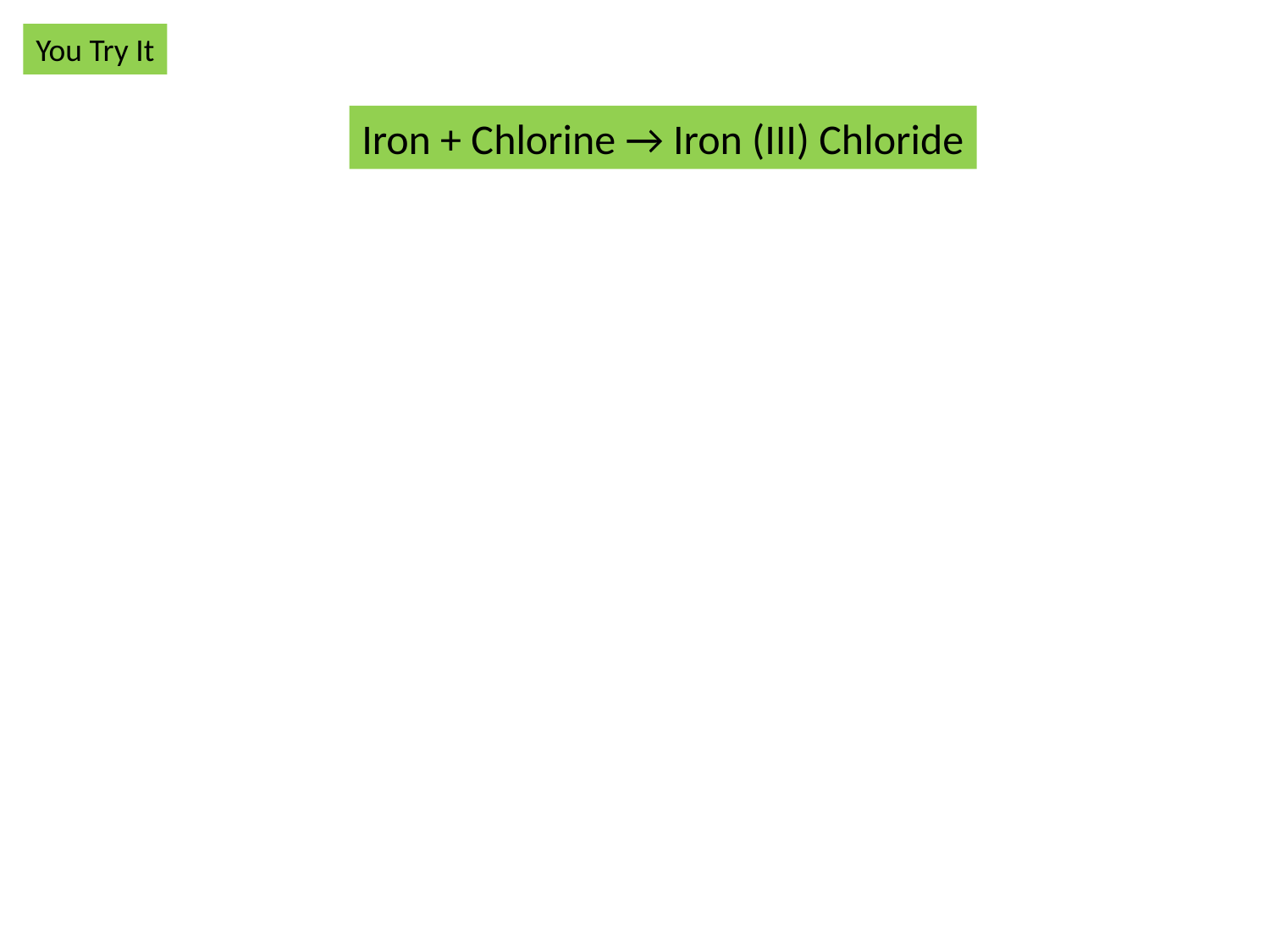

You Try It
Iron + Chlorine → Iron (III) Chloride